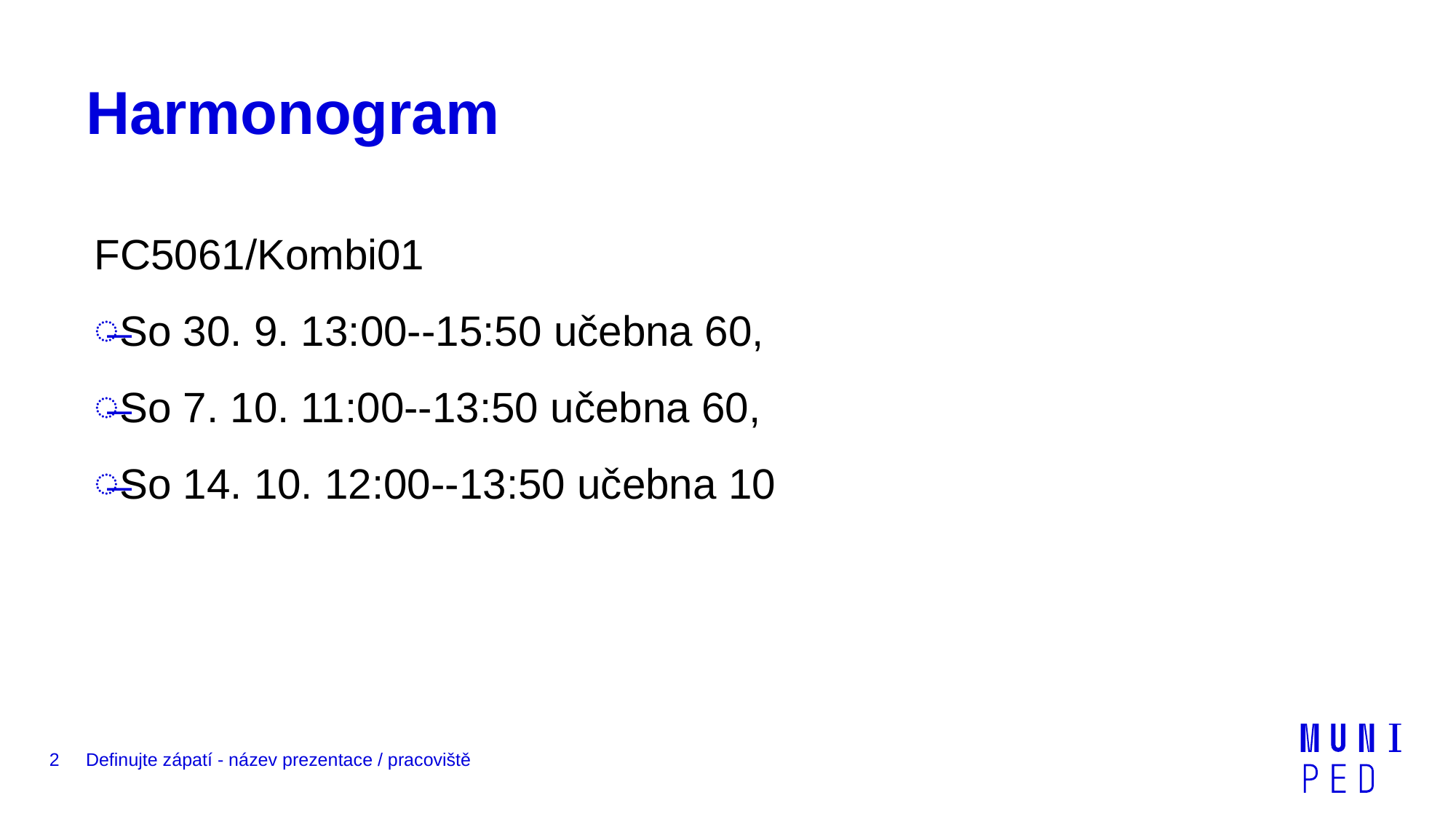

# Harmonogram
FC5061/Kombi01
So 30. 9. 13:00--15:50 učebna 60,
So 7. 10. 11:00--13:50 učebna 60,
So 14. 10. 12:00--13:50 učebna 10

2
Definujte zápatí - název prezentace / pracoviště